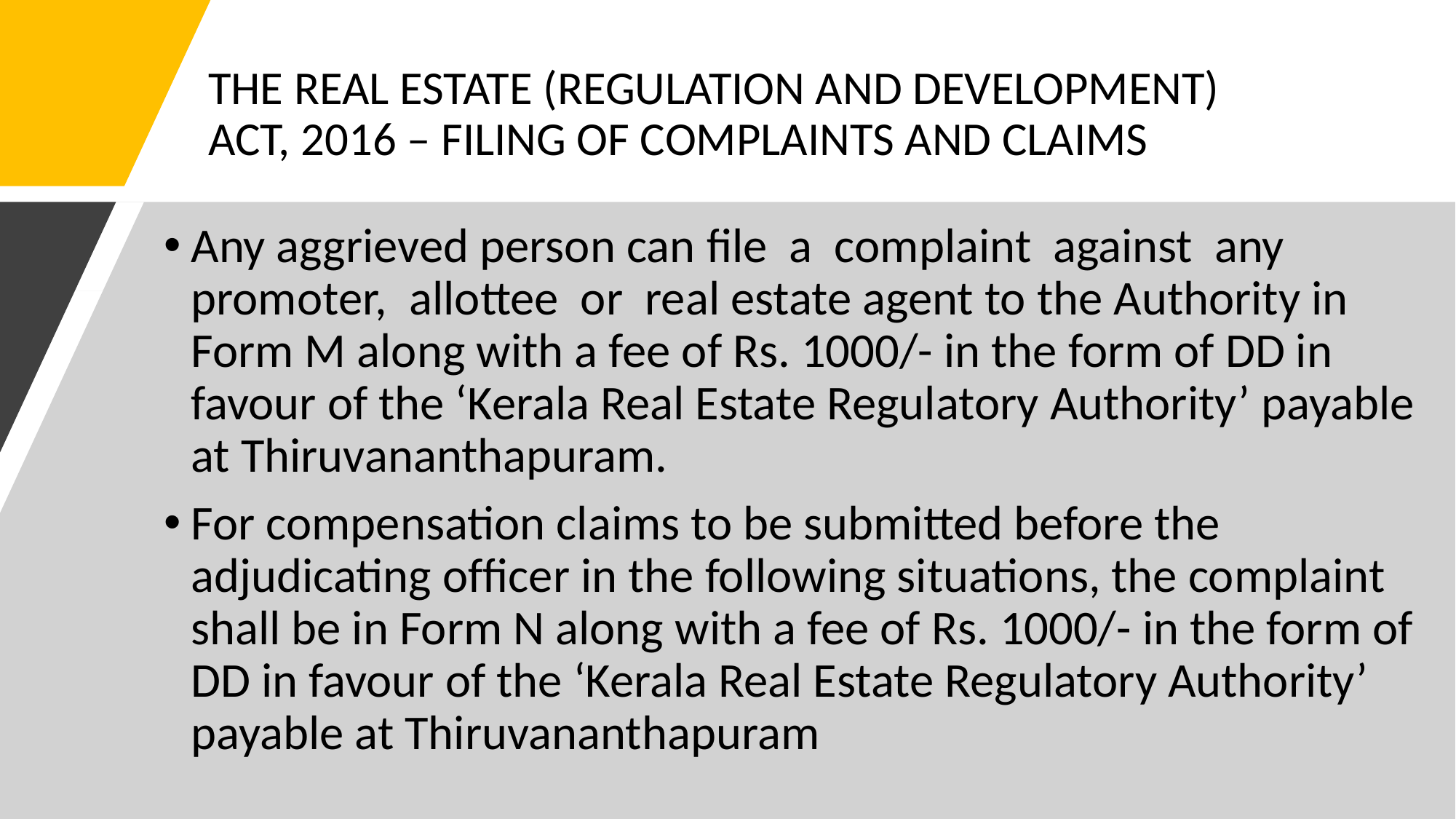

# THE REAL ESTATE (REGULATION AND DEVELOPMENT) ACT, 2016 – FILING OF COMPLAINTS AND CLAIMS

Any aggrieved person can ﬁle  a  complaint  against  any  promoter,  allottee  or  real estate agent to the Authority in Form M along with a fee of Rs. 1000/- in the form of DD in favour of the ‘Kerala Real Estate Regulatory Authority’ payable at Thiruvananthapuram.
For compensation claims to be submitted before the adjudicating ofﬁcer in the following situations, the complaint shall be in Form N along with a fee of Rs. 1000/- in the form of DD in favour of the ‘Kerala Real Estate Regulatory Authority’ payable at Thiruvananthapuram